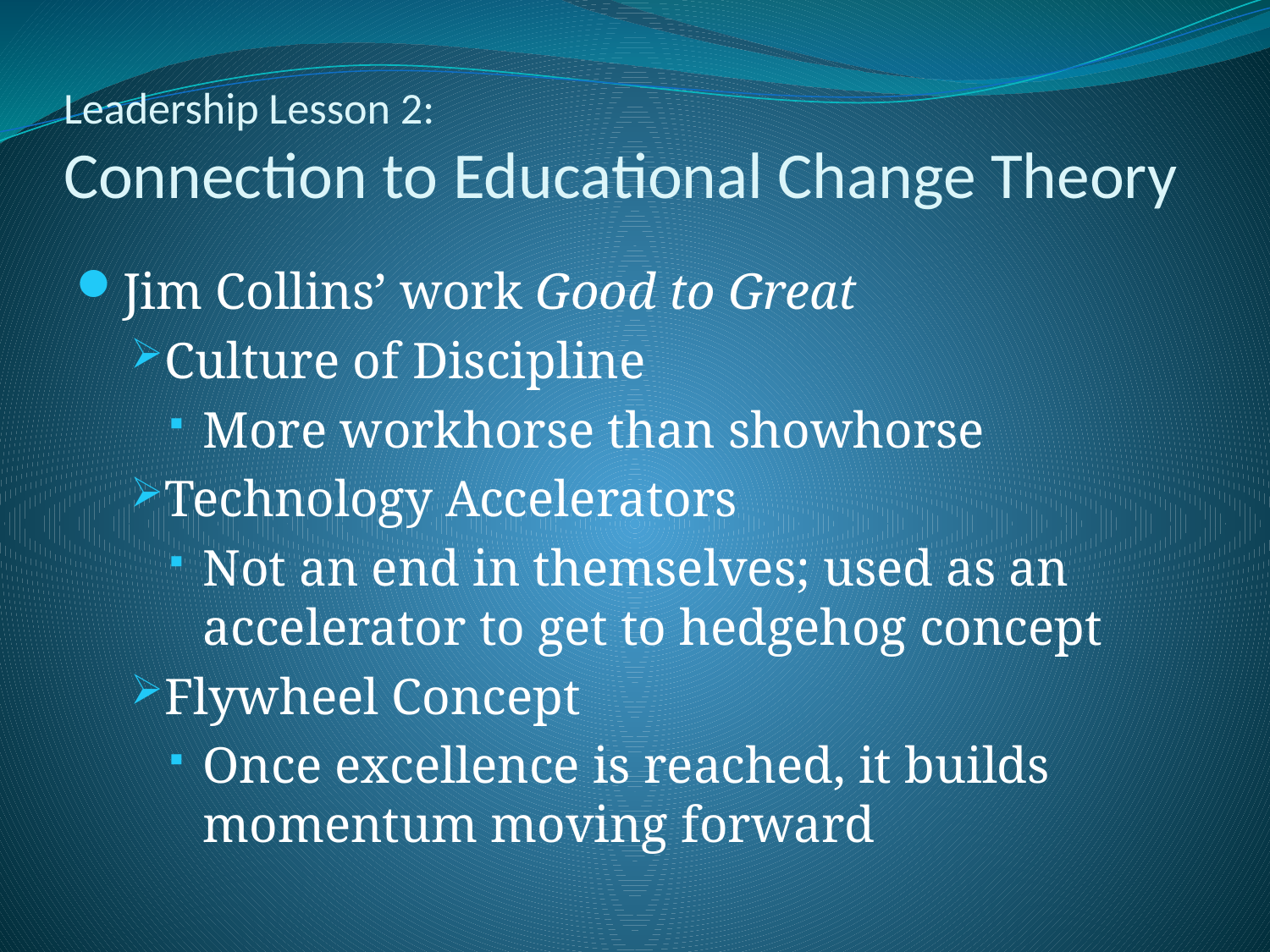

# Leadership Lesson 2: Connection to Educational Change Theory
Jim Collins’ work Good to Great
Culture of Discipline
More workhorse than showhorse
Technology Accelerators
Not an end in themselves; used as an accelerator to get to hedgehog concept
Flywheel Concept
Once excellence is reached, it builds momentum moving forward